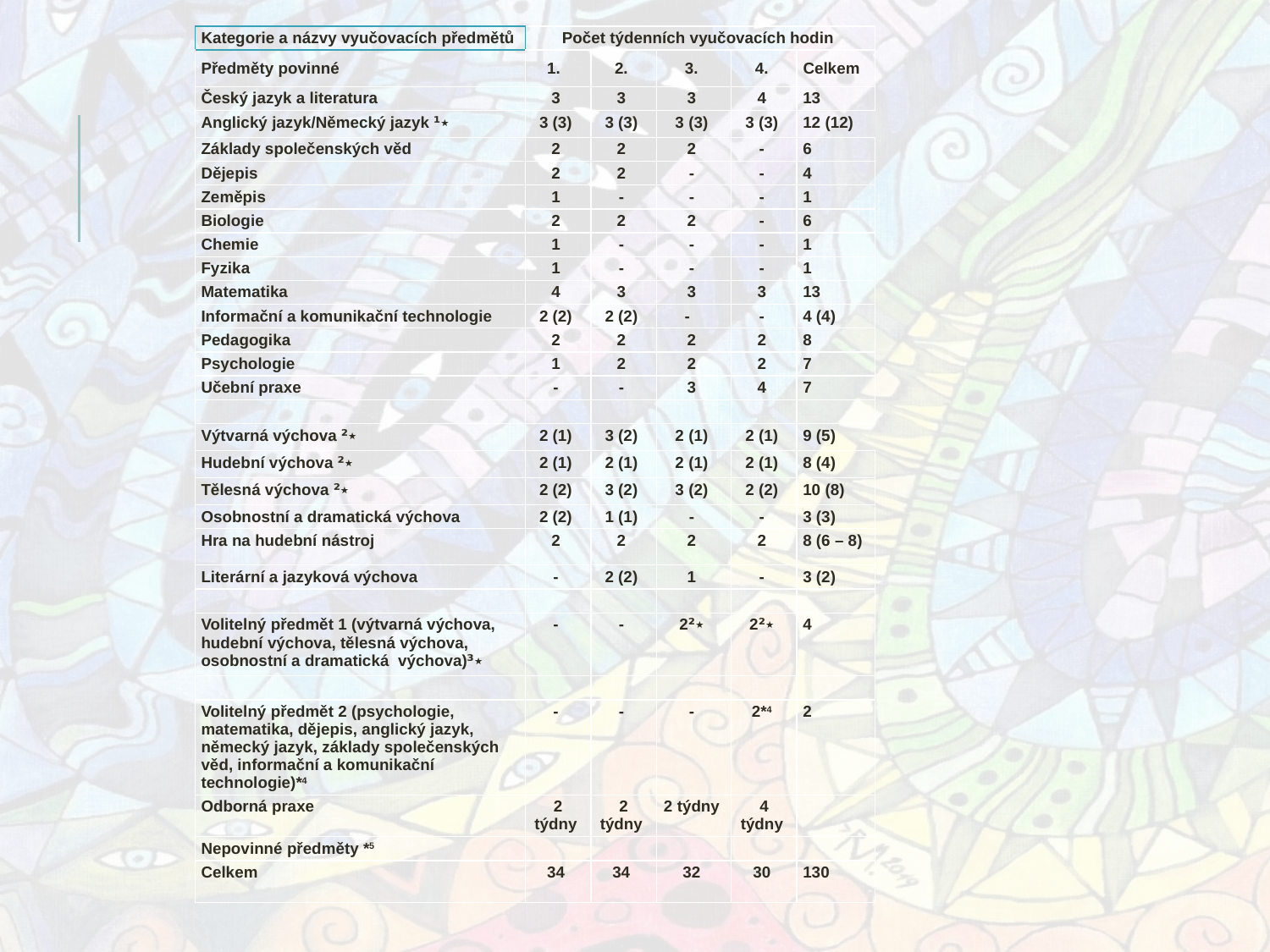

| Kategorie a názvy vyučovacích předmětů | Počet týdenních vyučovacích hodin |  |  |  |  |
| --- | --- | --- | --- | --- | --- |
| Předměty povinné | 1. | 2. | 3. | 4. | Celkem |
| Český jazyk a literatura | 3 | 3 | 3 | 4 | 13 |
| Anglický jazyk/Německý jazyk ٭¹ | 3 (3) | 3 (3) | 3 (3) | 3 (3) | 12 (12) |
| Základy společenských věd | 2 | 2 | 2 | - | 6 |
| Dějepis | 2 | 2 | - | - | 4 |
| Zeměpis | 1 | - | - | - | 1 |
| Biologie | 2 | 2 | 2 | - | 6 |
| Chemie | 1 | - | - | - | 1 |
| Fyzika | 1 | - | - | - | 1 |
| Matematika | 4 | 3 | 3 | 3 | 13 |
| Informační a komunikační technologie | 2 (2) | 2 (2) | - | - | 4 (4) |
| Pedagogika | 2 | 2 | 2 | 2 | 8 |
| Psychologie | 1 | 2 | 2 | 2 | 7 |
| Učební praxe | - | - | 3 | 4 | 7 |
|  |  |  |  |  |  |
| Výtvarná výchova ٭² | 2 (1) | 3 (2) | 2 (1) | 2 (1) | 9 (5) |
| Hudební výchova ٭² | 2 (1) | 2 (1) | 2 (1) | 2 (1) | 8 (4) |
| Tělesná výchova ٭² | 2 (2) | 3 (2) | 3 (2) | 2 (2) | 10 (8) |
| Osobnostní a dramatická výchova | 2 (2) | 1 (1) | - | - | 3 (3) |
| Hra na hudební nástroj | 2 | 2 | 2 | 2 | 8 (6 – 8) |
| Literární a jazyková výchova | - | 2 (2) | 1 | - | 3 (2) |
|  |  |  |  |  |  |
| Volitelný předmět 1 (výtvarná výchova,  hudební výchova, tělesná výchova, osobnostní a dramatická  výchova)٭³ | - | - | 2٭² | 2٭² | 4 |
|  |  |  |  |  |  |
| Volitelný předmět 2 (psychologie, matematika, dějepis, anglický jazyk, německý jazyk, základy společenských věd, informační a komunikační technologie)\*4 | - | - | - | 2\*4 | 2 |
| Odborná praxe | 2 týdny | 2 týdny | 2 týdny | 4 týdny |  |
| Nepovinné předměty \*5 |  |  |  |  |  |
| Celkem | 34 | 34 | 32 | 30 | 130 |